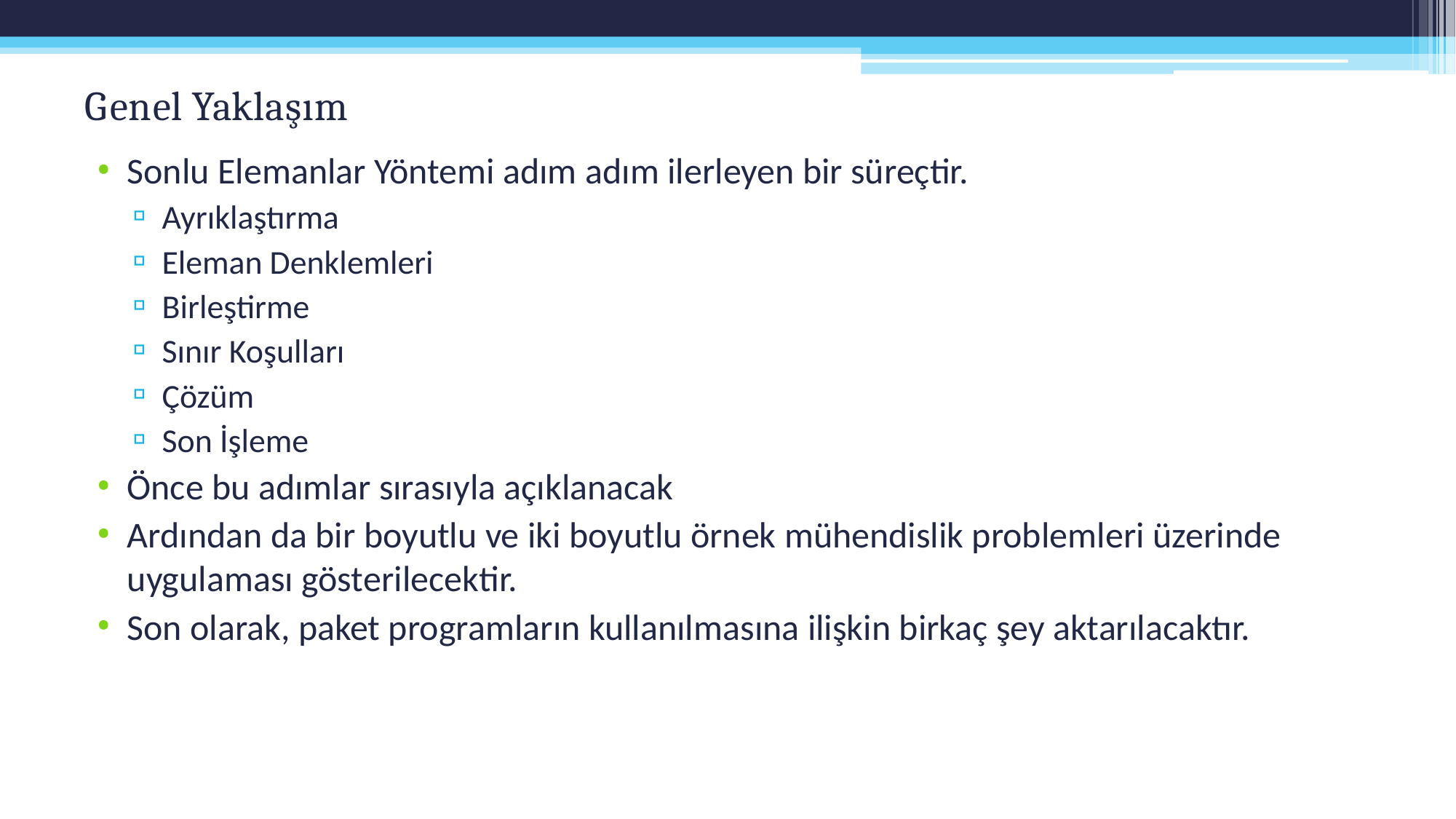

# Genel Yaklaşım
Sonlu Elemanlar Yöntemi adım adım ilerleyen bir süreçtir.
Ayrıklaştırma
Eleman Denklemleri
Birleştirme
Sınır Koşulları
Çözüm
Son İşleme
Önce bu adımlar sırasıyla açıklanacak
Ardından da bir boyutlu ve iki boyutlu örnek mühendislik problemleri üzerinde uygulaması gösterilecektir.
Son olarak, paket programların kullanılmasına ilişkin birkaç şey aktarılacaktır.